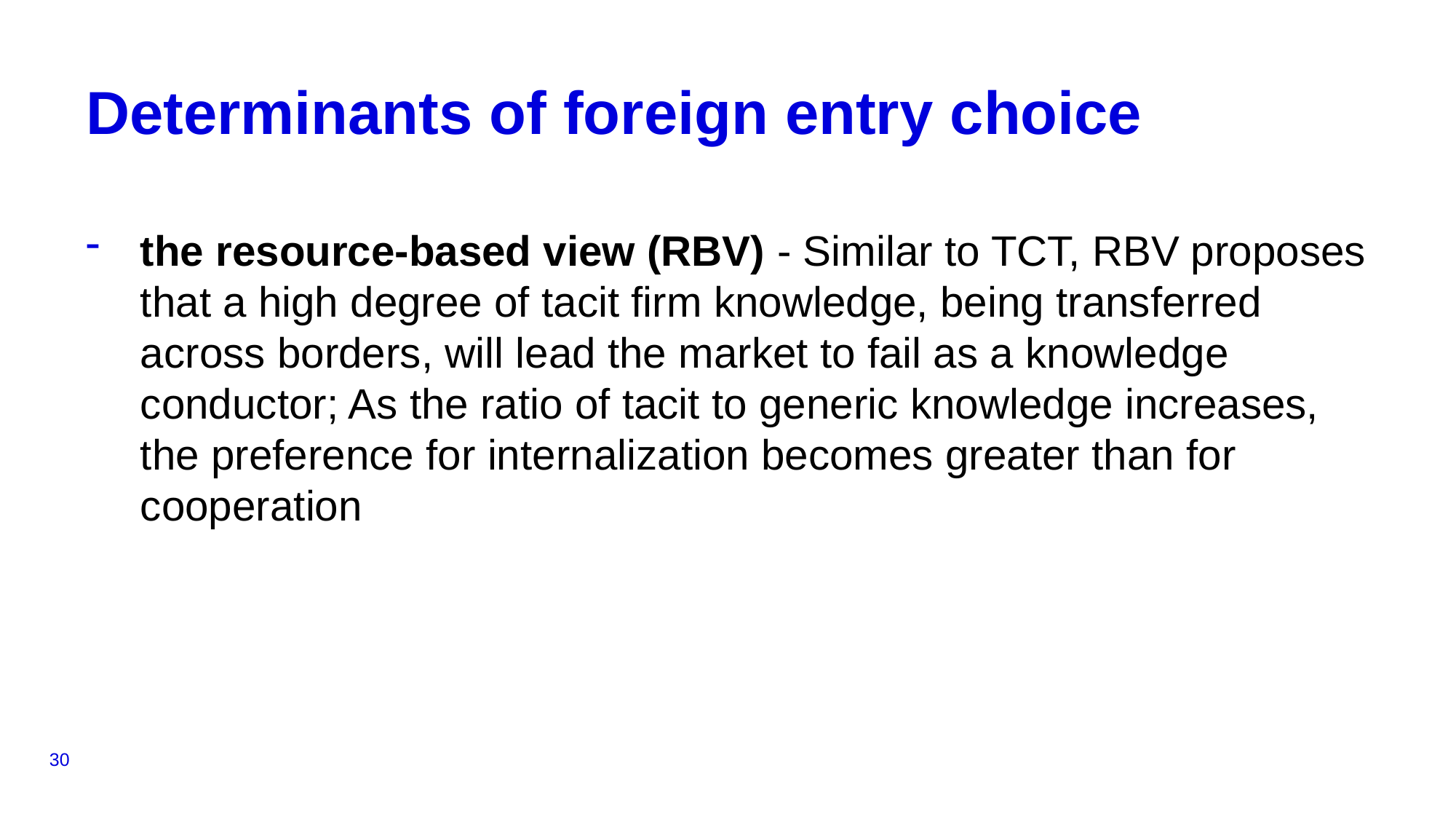

# Determinants of foreign entry choice
the resource-based view (RBV) - Similar to TCT, RBV proposes that a high degree of tacit firm knowledge, being transferred across borders, will lead the market to fail as a knowledge conductor; As the ratio of tacit to generic knowledge increases, the preference for internalization becomes greater than for cooperation
30